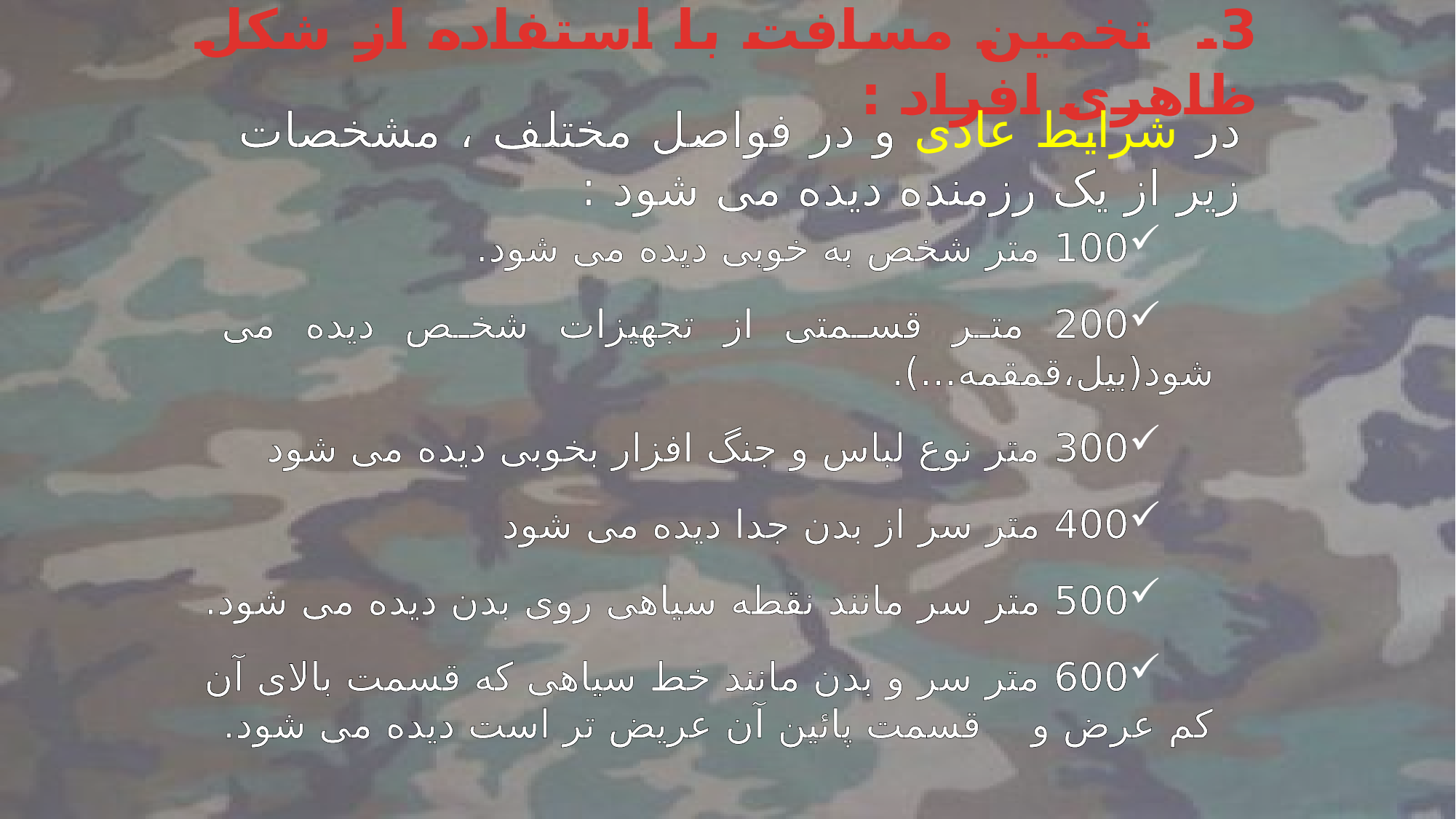

3.  تخمین مسافت با استفاده از شکل ظاهری افراد :
در شرایط عادی و در فواصل مختلف ، مشخصات زیر از یک رزمنده دیده می شود :
100 متر شخص به خوبی دیده می شود.

200 متر قسمتی از تجهیزات شخص دیده می شود(بیل،قمقمه...).

300 متر نوع لباس و جنگ افزار بخوبی دیده می شود

400 متر سر از بدن جدا دیده می شود

500 متر سر مانند نقطه سیاهی روی بدن دیده می شود.

600 متر سر و بدن مانند خط سیاهی که قسمت بالای آن کم عرض و    قسمت پائین آن عریض تر است دیده می شود.